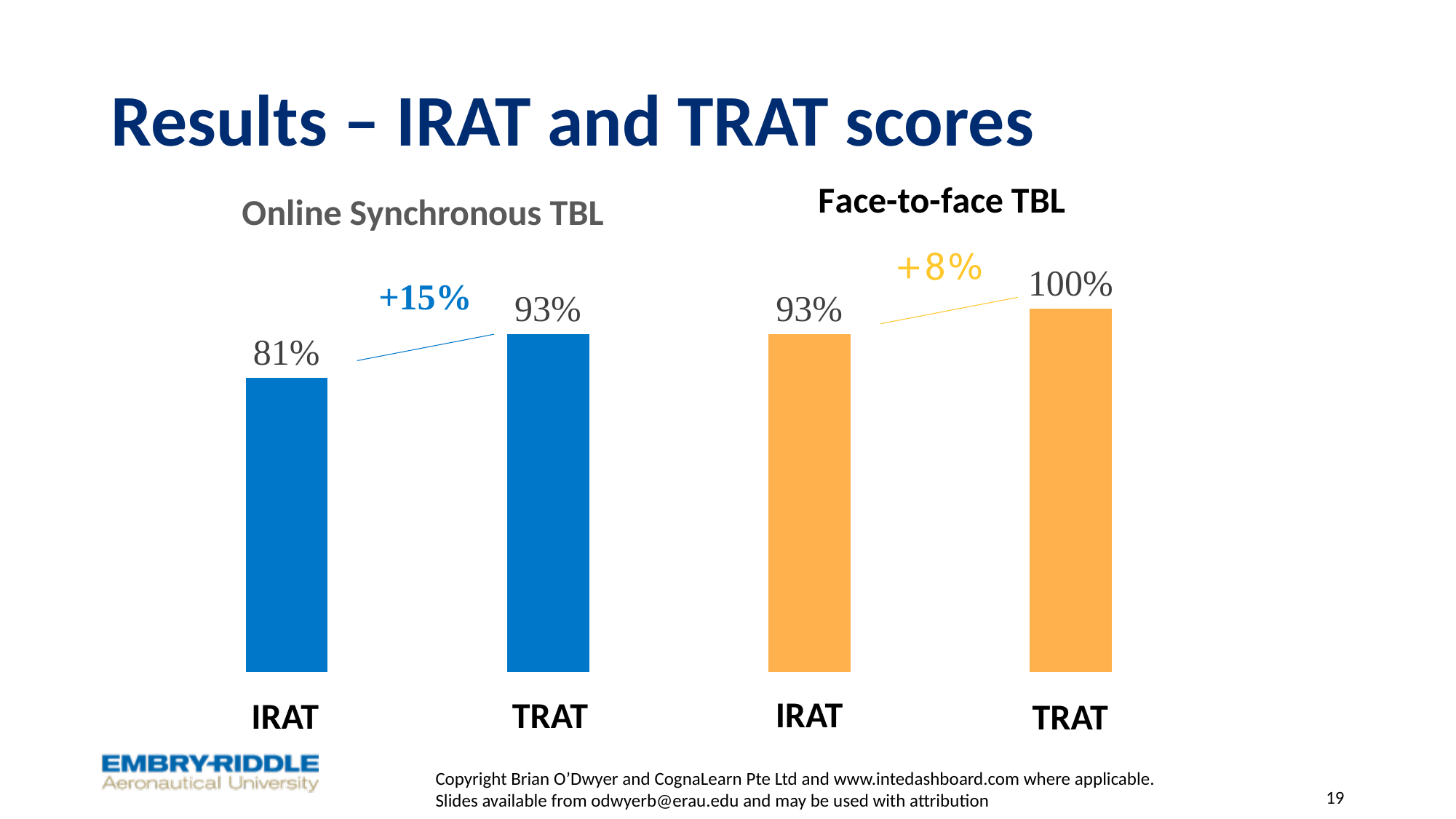

# Results – IRAT and TRAT scores

### Chart: Online Synchronous TBL

| Category | Score |
|---|---|
| IRAT | 0.81 |
| TRAT | 0.93 |
| IRAT | 0.93 |
| TRAT | 1.0 |

### Chart

| Category |
|---|
IRAT
TRAT
IRAT
TRAT

19
Copyright Brian O’Dwyer and CognaLearn Pte Ltd and www.intedashboard.com where applicable.
Slides available from odwyerb@erau.edu and may be used with attribution